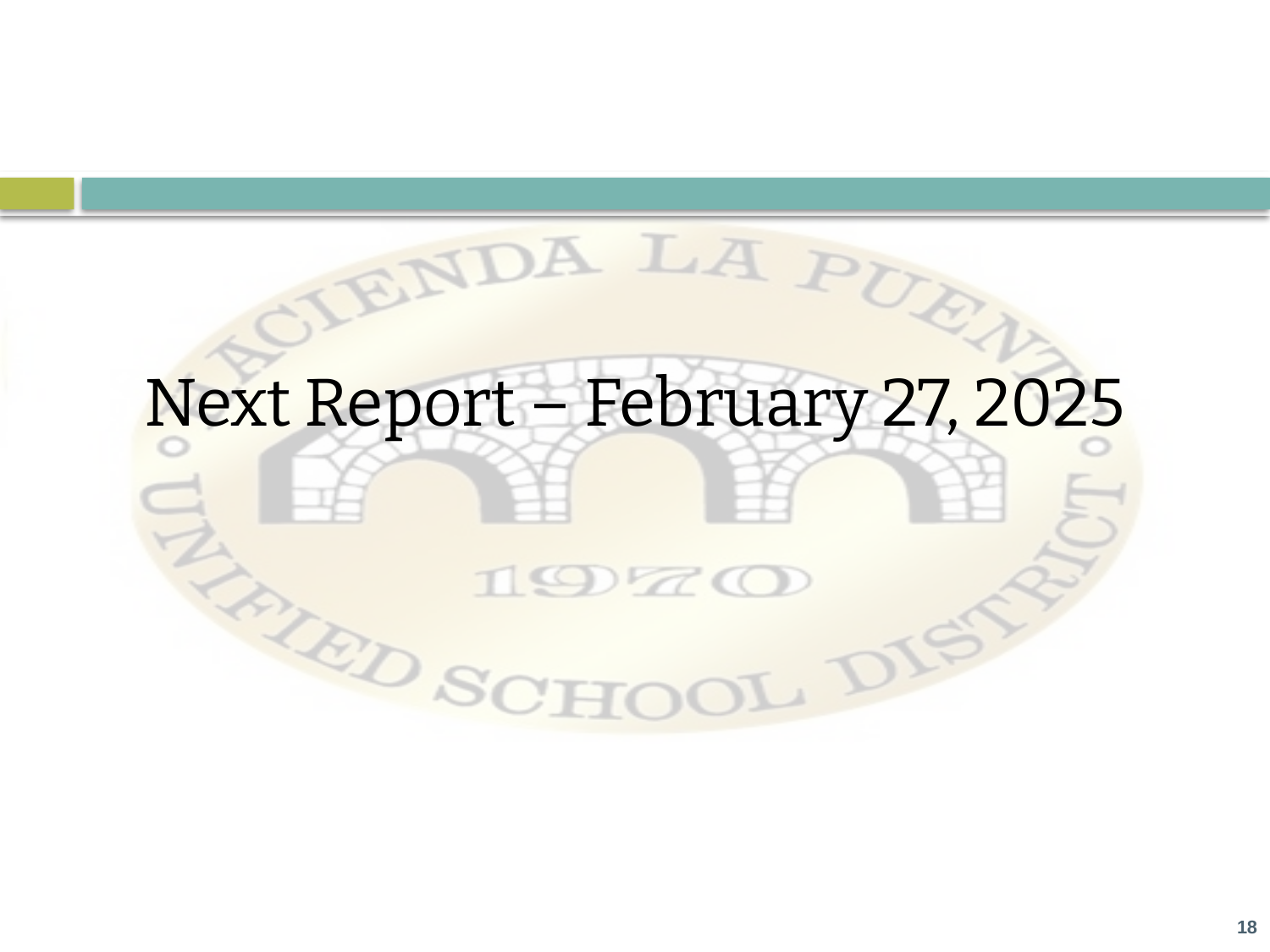

Next Report – February 27, 2025

18